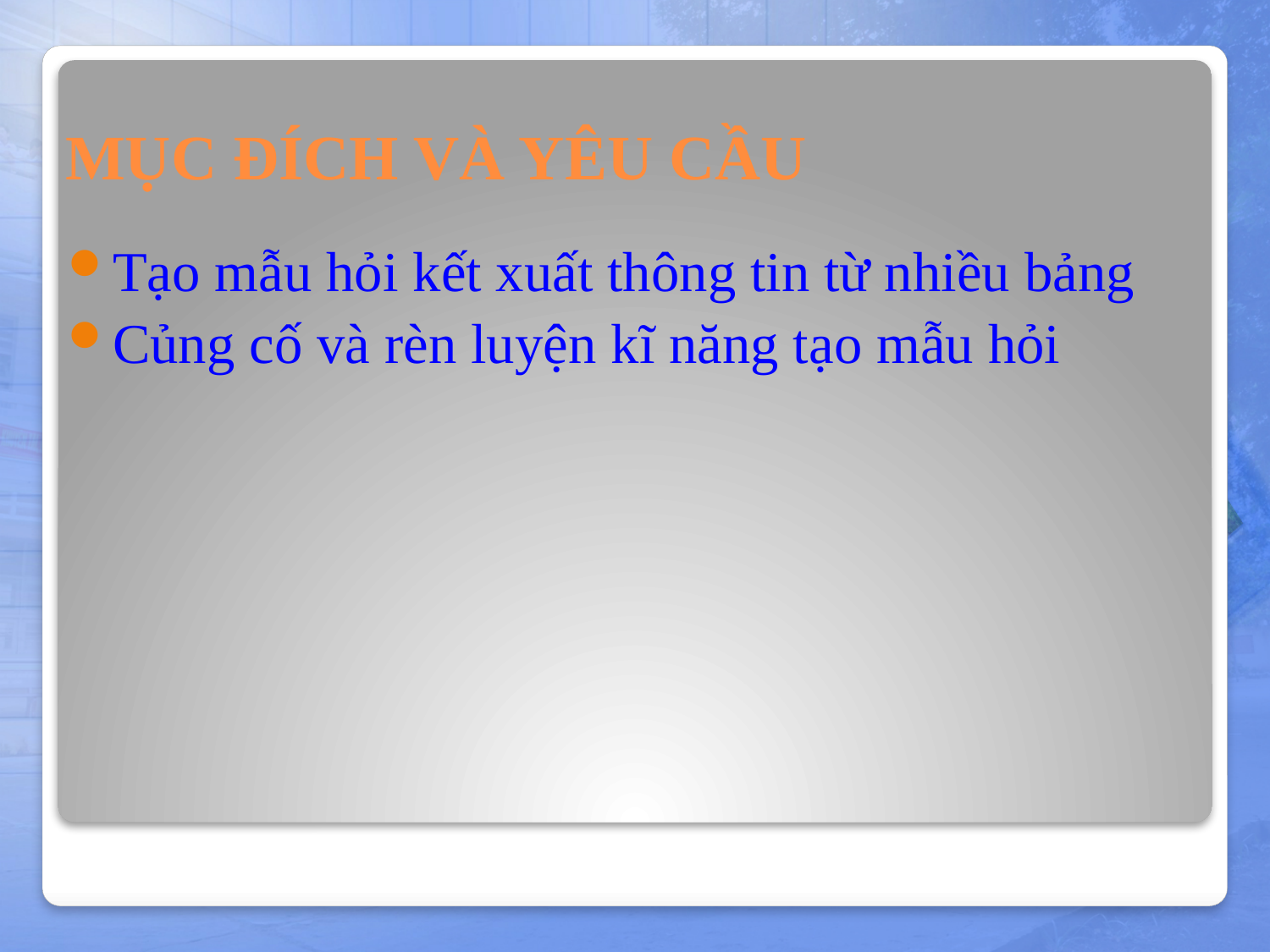

# MỤC ĐÍCH VÀ YÊU CẦU
Tạo mẫu hỏi kết xuất thông tin từ nhiều bảng
Củng cố và rèn luyện kĩ năng tạo mẫu hỏi